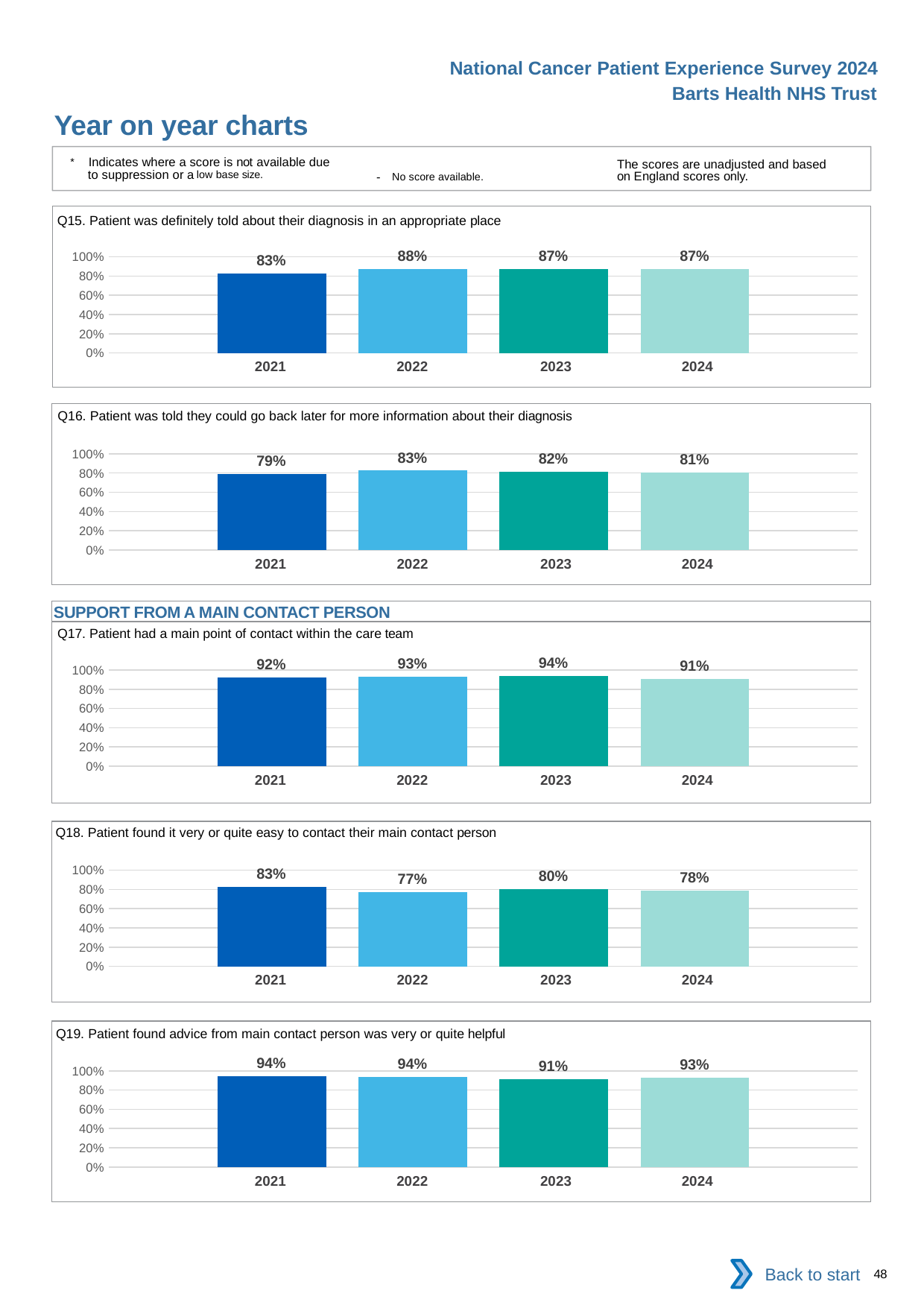

National Cancer Patient Experience Survey 2024
Barts Health NHS Trust
Year on year charts

*  Indicates where a score is not available due to suppression or a low base size.
The scores are unadjusted and based on England scores only.
- No score available.
Q15. Patient was definitely told about their diagnosis in an appropriate place

### Chart

| Category | 2021 | 2022 | 2023 | 2024 |
|---|---|---|---|---|
| Category 1 | 0.8294314 | 0.875 | 0.8720174 | 0.8731343 |
| 2021 | 2022 | 2023 | 2024 |
| --- | --- | --- | --- |
Q16. Patient was told they could go back later for more information about their diagnosis

### Chart

| Category | 2021 | 2022 | 2023 | 2024 |
|---|---|---|---|---|
| Category 1 | 0.7882136 | 0.8250825 | 0.8159806 | 0.8081897 |
| 2021 | 2022 | 2023 | 2024 |
| --- | --- | --- | --- |
SUPPORT FROM A MAIN CONTACT PERSON
Q17. Patient had a main point of contact within the care team

### Chart

| Category | 2021 | 2022 | 2023 | 2024 |
|---|---|---|---|---|
| Category 1 | 0.9206612 | 0.9327217 | 0.9406593 | 0.9076621 |
| 2021 | 2022 | 2023 | 2024 |
| --- | --- | --- | --- |
Q18. Patient found it very or quite easy to contact their main contact person

### Chart

| Category | 2021 | 2022 | 2023 | 2024 |
|---|---|---|---|---|
| Category 1 | 0.825188 | 0.7719298 | 0.8020566 | 0.784897 |
| 2021 | 2022 | 2023 | 2024 |
| --- | --- | --- | --- |
Q19. Patient found advice from main contact person was very or quite helpful

### Chart

| Category | 2021 | 2022 | 2023 | 2024 |
|---|---|---|---|---|
| Category 1 | 0.9428044 | 0.9383562 | 0.9097744 | 0.9265033 |
| 2021 | 2022 | 2023 | 2024 |
| --- | --- | --- | --- |
Back to start

48